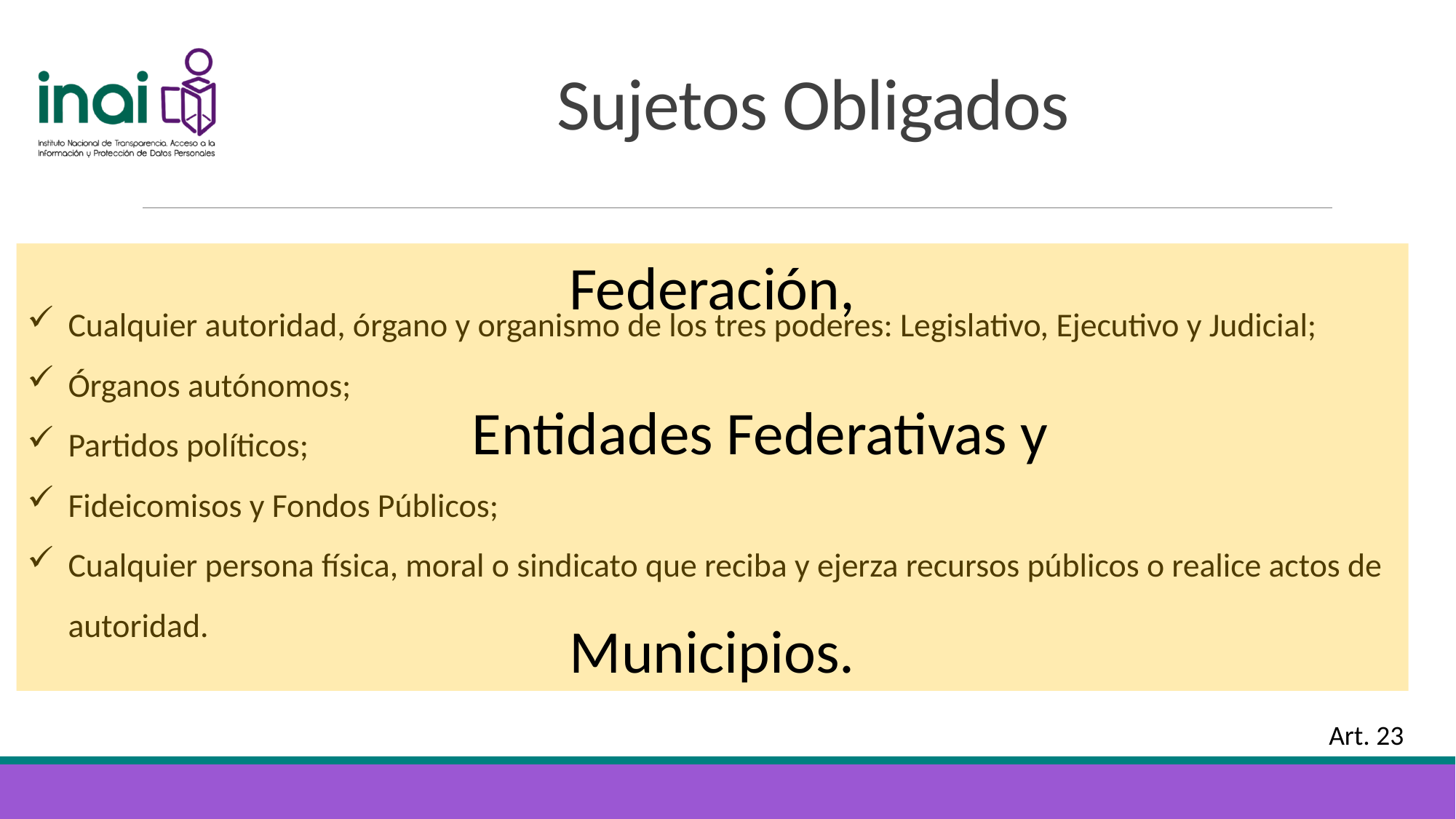

# Sujetos Obligados
Federación,

	Entidades Federativas y

Municipios.
Cualquier autoridad, órgano y organismo de los tres poderes: Legislativo, Ejecutivo y Judicial;
Órganos autónomos;
Partidos políticos;
Fideicomisos y Fondos Públicos;
Cualquier persona física, moral o sindicato que reciba y ejerza recursos públicos o realice actos de autoridad.
Art. 23